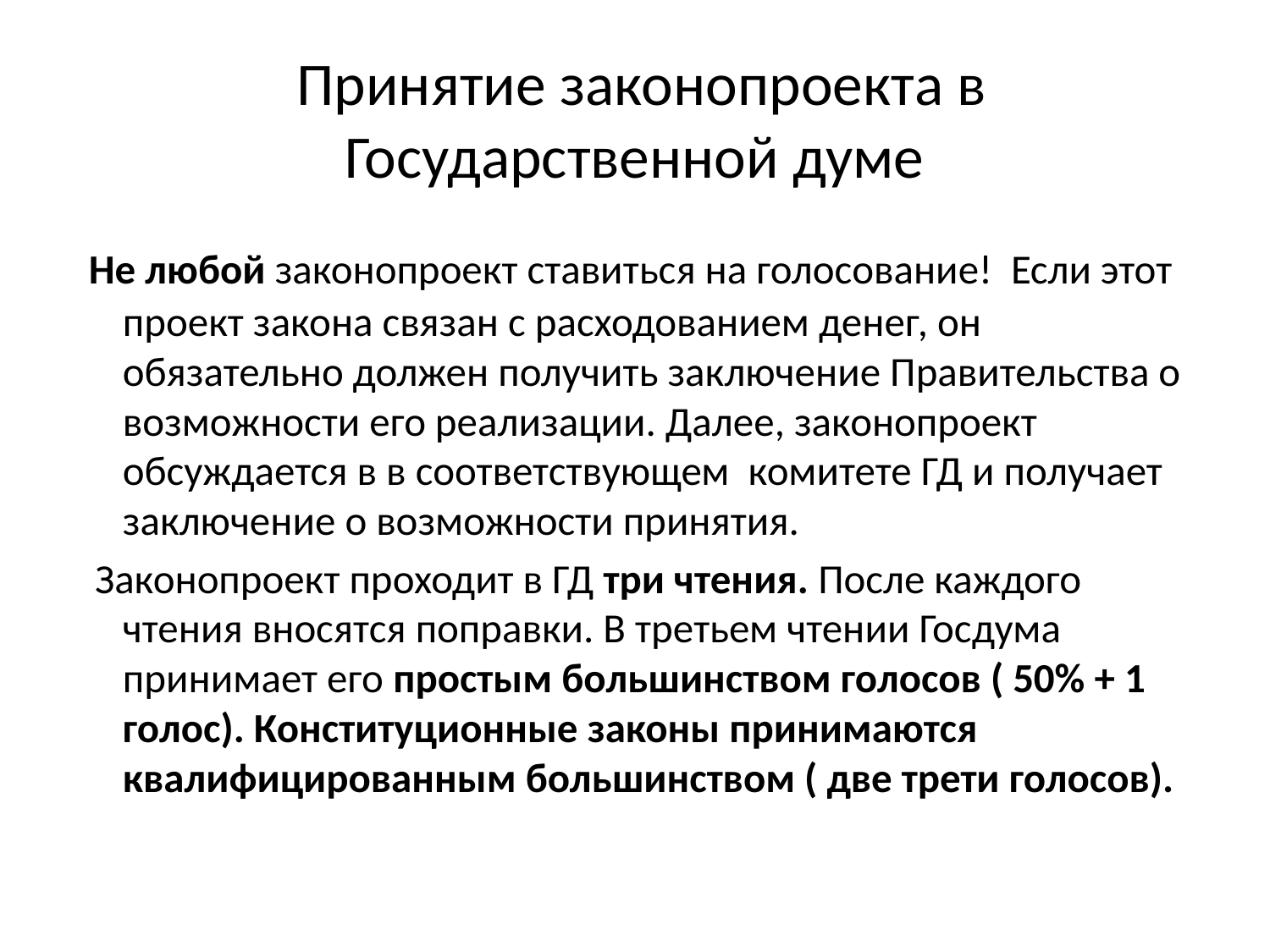

# Принятие законопроекта в Государственной думе
 Не любой законопроект ставиться на голосование!  Если этот проект закона связан с расходованием денег, он обязательно должен получить заключение Правительства о возможности его реализации. Далее, законопроект обсуждается в в соответствующем  комитете ГД и получает заключение о возможности принятия.
  Законопроект проходит в ГД три чтения. После каждого чтения вносятся поправки. В третьем чтении Госдума принимает его простым большинством голосов ( 50% + 1 голос). Конституционные законы принимаются квалифицированным большинством ( две трети голосов).